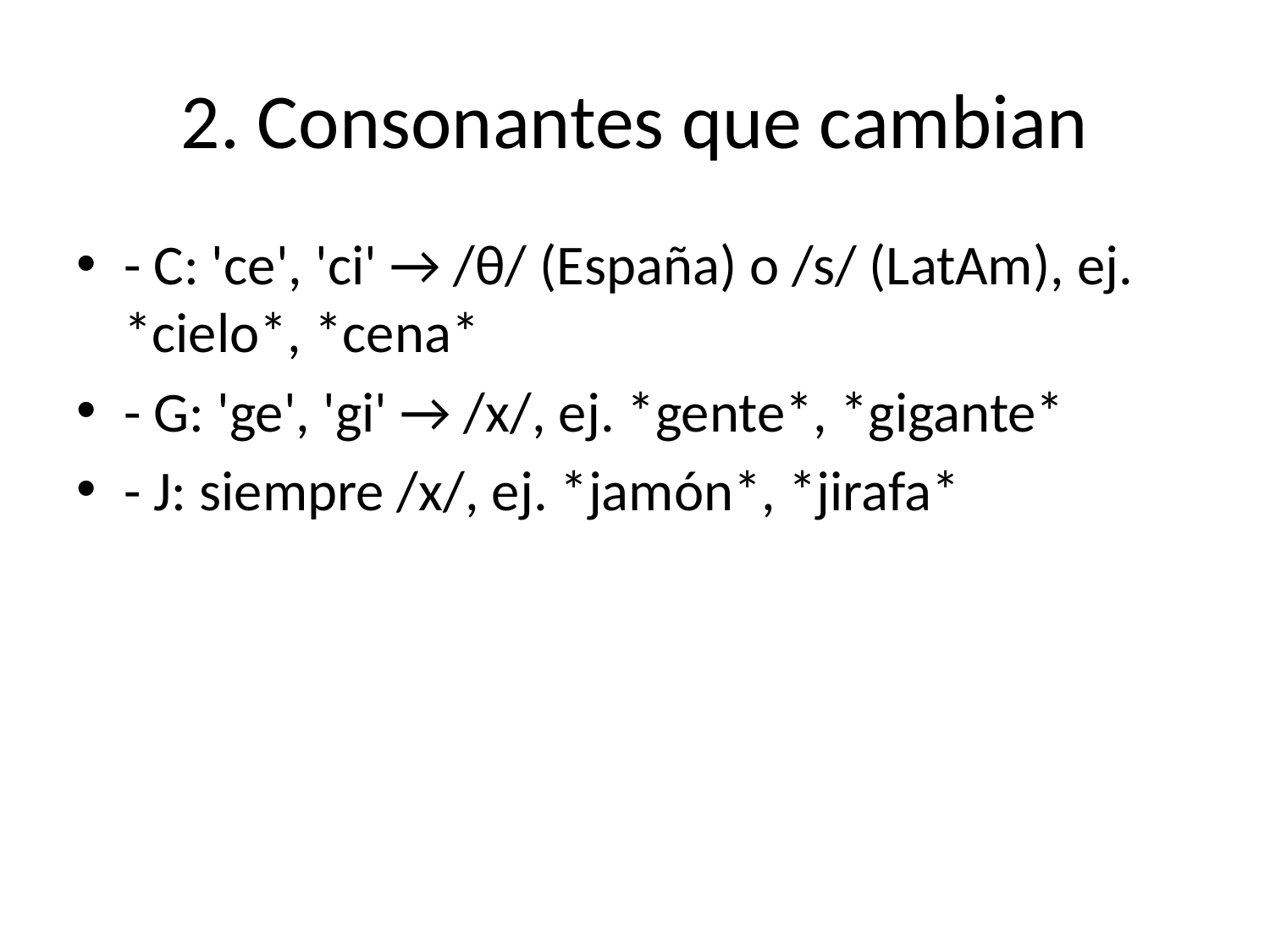

# 2. Consonantes que cambian
- C: 'ce', 'ci' → /θ/ (España) o /s/ (LatAm), ej. *cielo*, *cena*
- G: 'ge', 'gi' → /x/, ej. *gente*, *gigante*
- J: siempre /x/, ej. *jamón*, *jirafa*